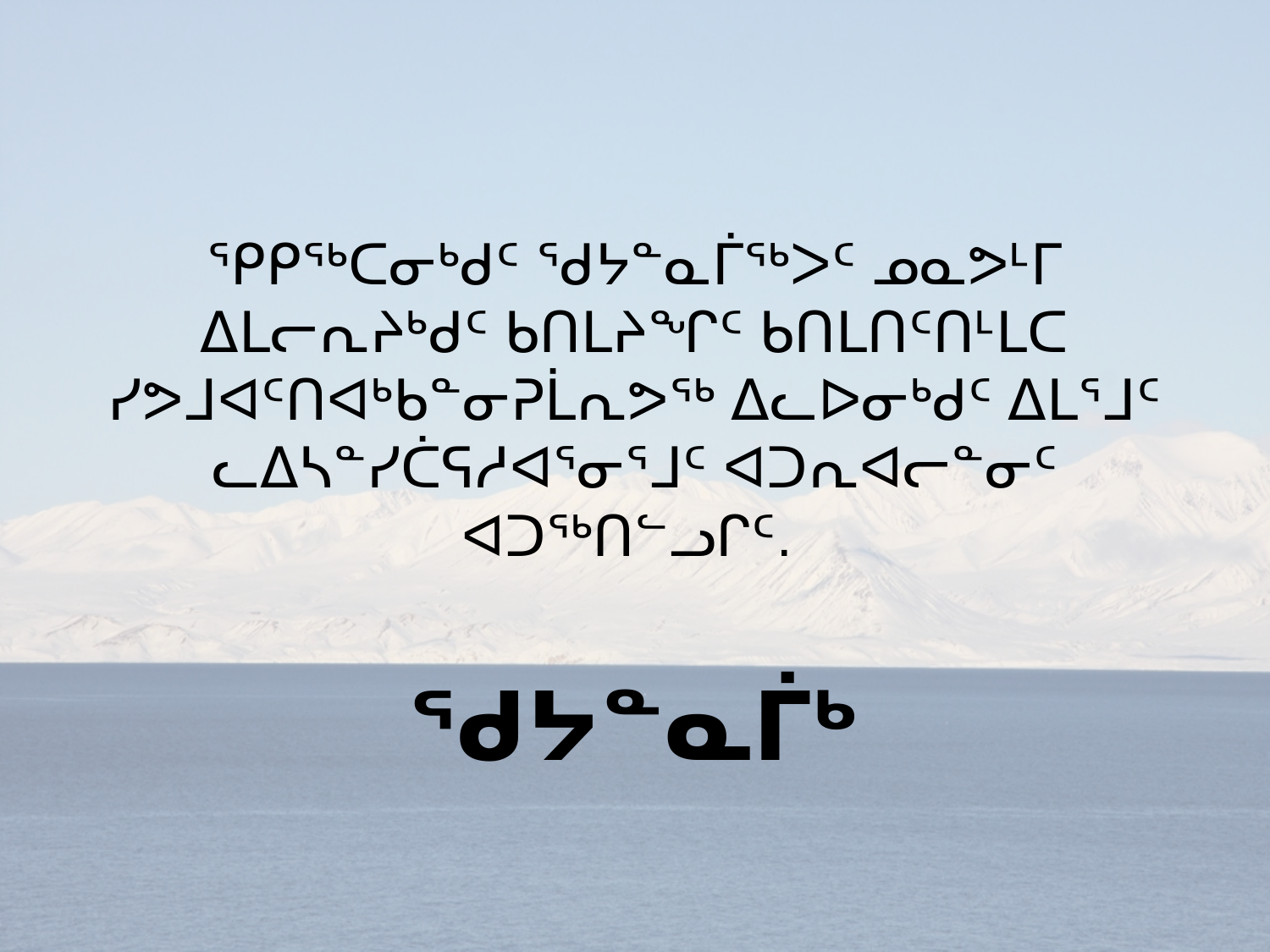

ᕿᑭᖅᑕᓂᒃᑯᑦ ᖁᔭᓐᓇᒦᖅᐳᑦ ᓄᓇᕗᒻᒥ ᐃᒪᓕᕆᔨᒃᑯᑦ ᑲᑎᒪᔨᖏᑦ ᑲᑎᒪᑎᑦᑎᒻᒪᑕ ᓯᕗᒧᐊᑦᑎᐊᒃᑲᓐᓂᕈᒫᕆᕗᖅ ᐃᓚᐅᓂᒃᑯᑦ ᐃᒪᕐᒧᑦ ᓚᐃᓴᓐᓯᑖᕋᓱᐊᕐᓂᕐᒧᑦ ᐊᑐᕆᐊᓕᓐᓂᑦ ᐊᑐᖅᑎᓪᓗᒋᑦ.

ᖁᔭᓐᓇᒦᒃ